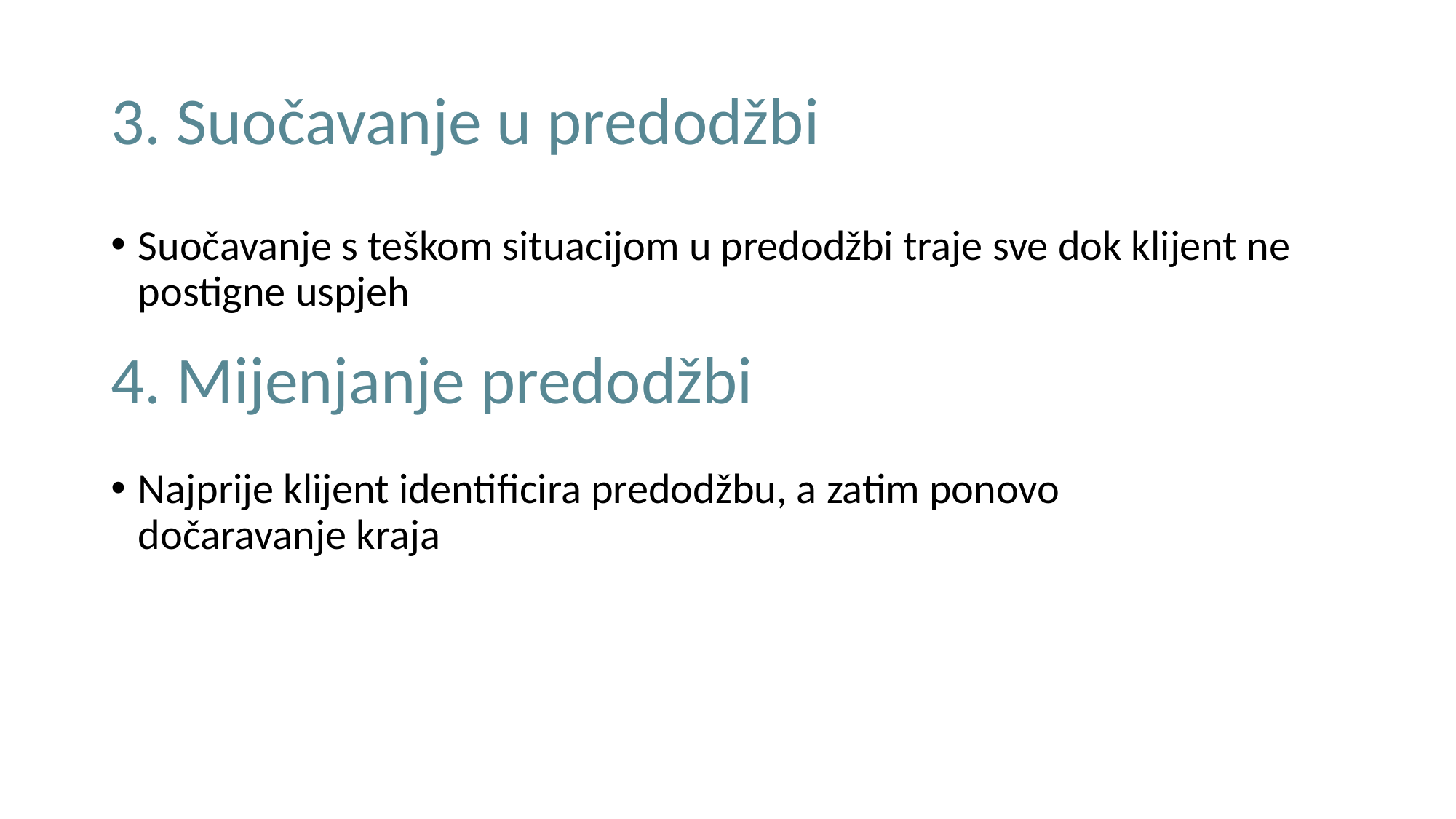

# 3. Suočavanje u predodžbi
Suočavanje s teškom situacijom u predodžbi traje sve dok klijent ne postigne uspjeh
4. Mijenjanje predodžbi
Najprije klijent identificira predodžbu, a zatim ponovo dočaravanje kraja